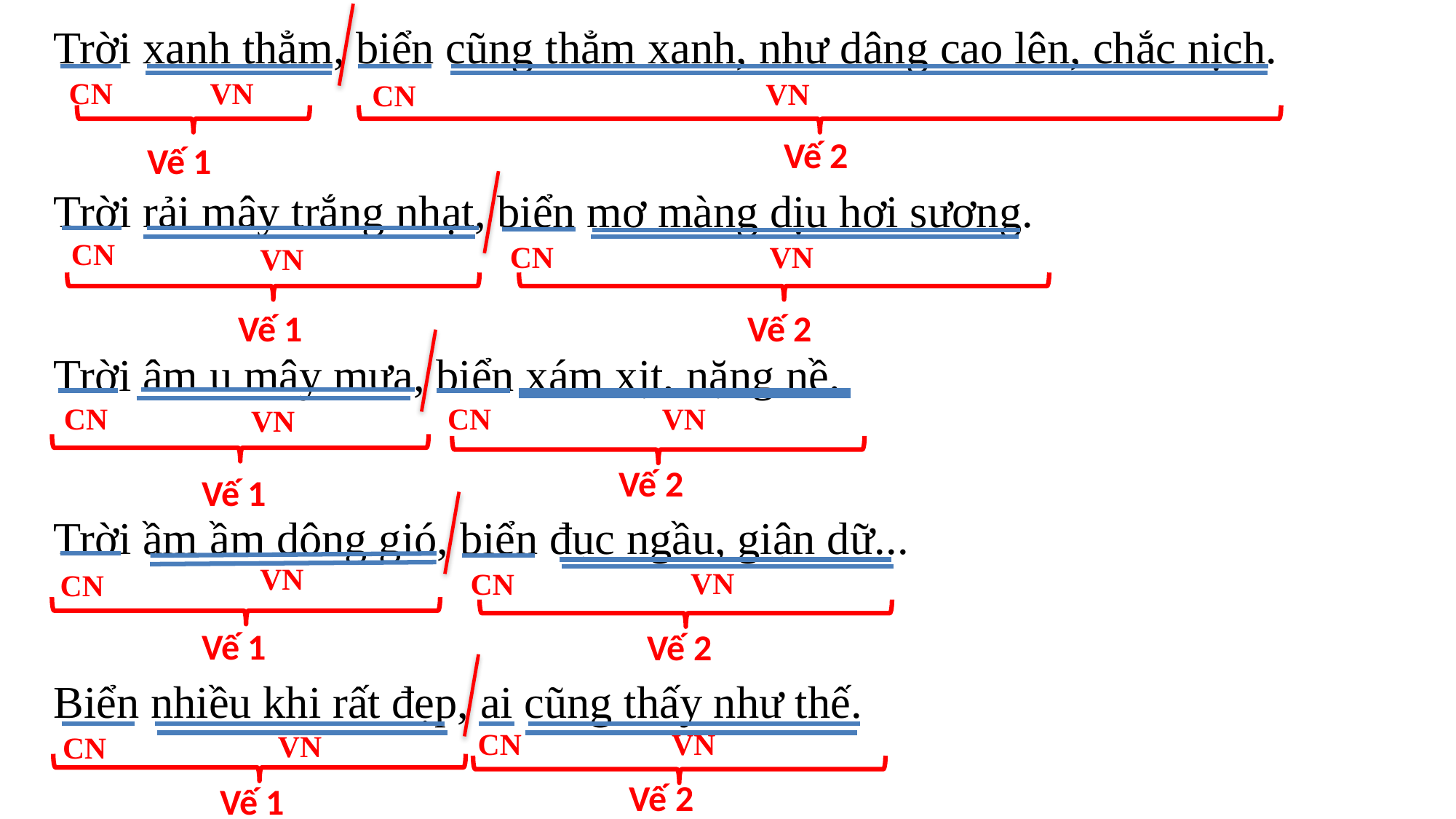

Trời xanh thẳm, biển cũng thẳm xanh, như dâng cao lên, chắc nịch.

Trời rải mây trắng nhạt, biển mơ màng dịu hơi sương.

Trời âm u mây mưa, biển xám xịt, nặng nề.

Trời ầm ầm dông gió, biển đục ngầu, giận dữ...

Biển nhiều khi rất đẹp, ai cũng thấy như thế.

CN
VN
VN
CN

Vế 2
Vế 1
CN
VN
CN
VN

Vế 1
Vế 2
CN
CN
VN
VN

Vế 2
Vế 1
VN
VN
CN
CN

Vế 1
Vế 2
CN
VN
VN
CN
Vế 2
Vế 1